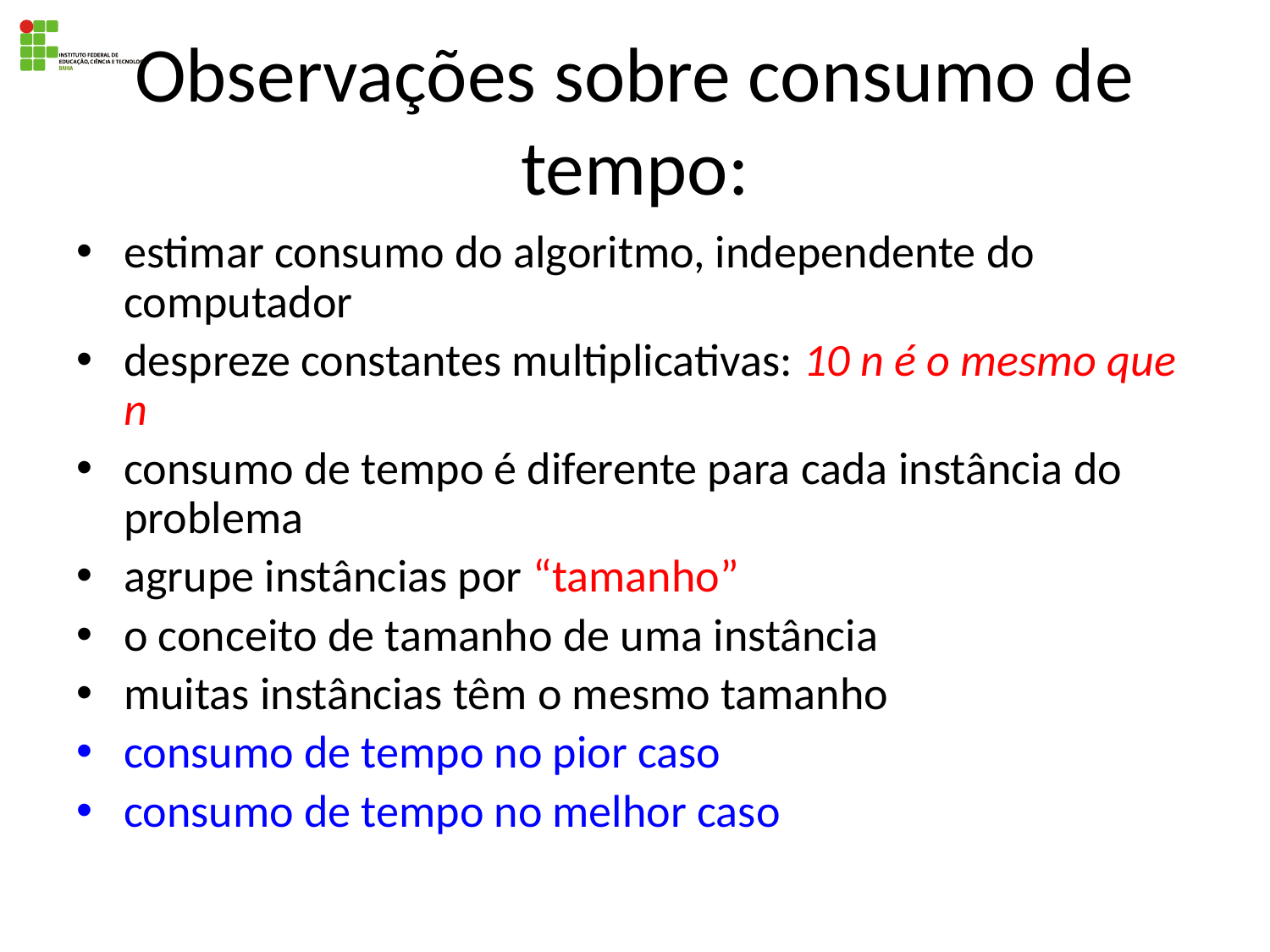

# Observações sobre consumo de tempo:
estimar consumo do algoritmo, independente do computador
despreze constantes multiplicativas: 10 n é o mesmo que n
consumo de tempo é diferente para cada instância do problema
agrupe instâncias por “tamanho”
o conceito de tamanho de uma instância
muitas instâncias têm o mesmo tamanho
consumo de tempo no pior caso
consumo de tempo no melhor caso